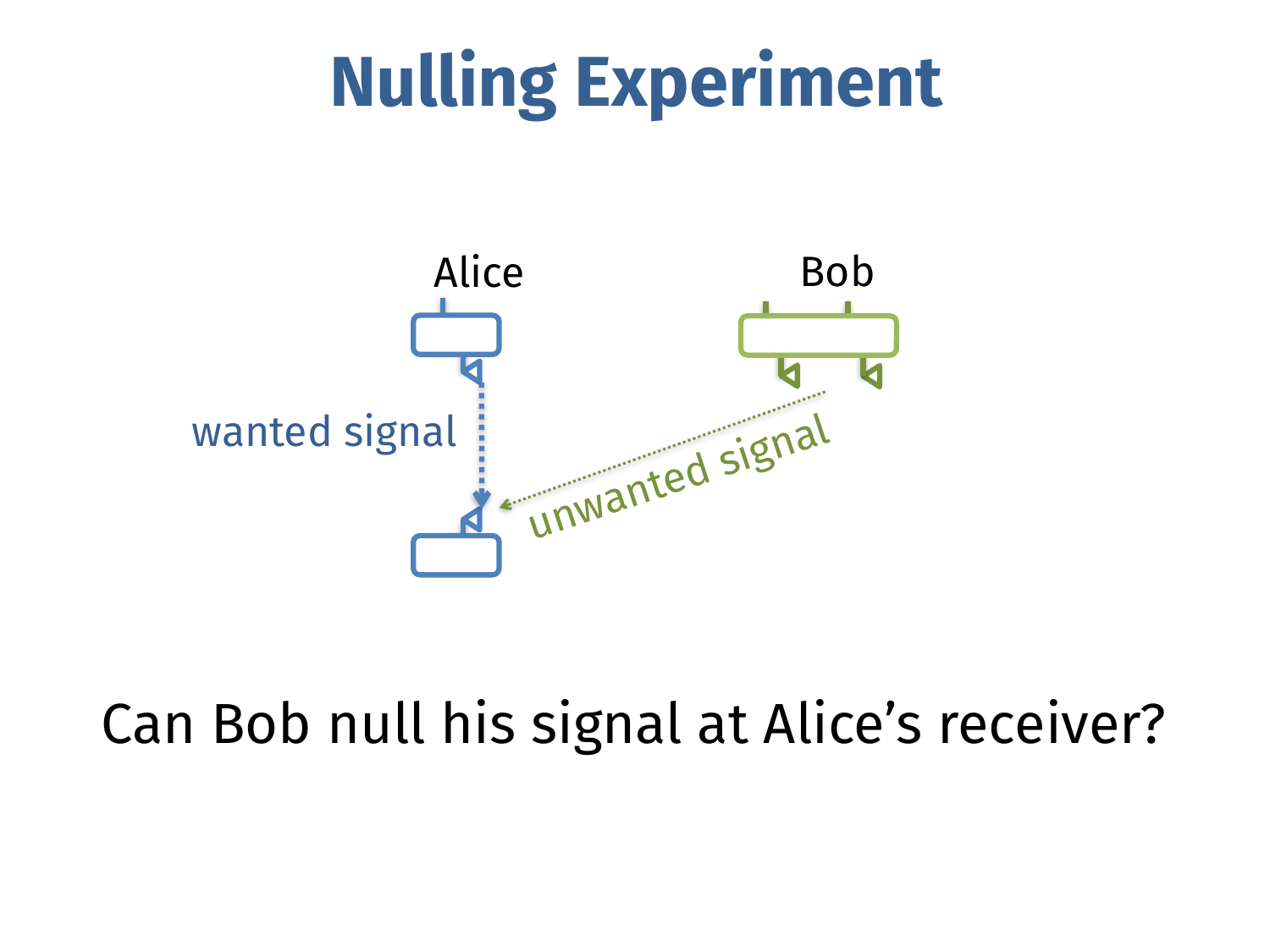

# Nulling Experiment
Bob

Alice

wanted signal
unwanted signal
Can Bob null his signal at Alice’s receiver?